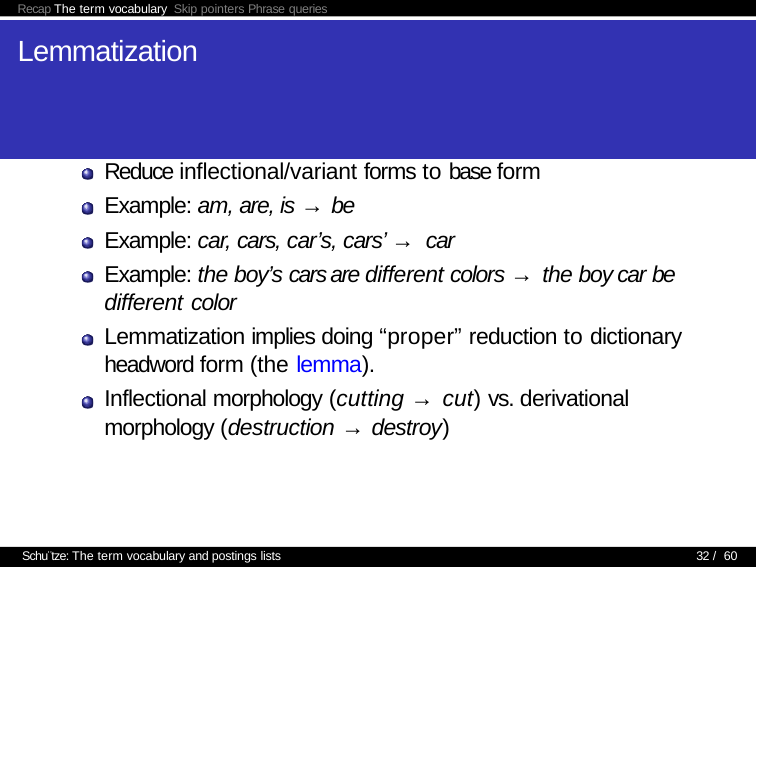

Recap The term vocabulary Skip pointers Phrase queries
# Lemmatization
Reduce inflectional/variant forms to base form  Example: am, are, is → be
Example: car, cars, car’s, cars’ → car
Example: the boy’s cars are different colors → the boy car be  different color
Lemmatization implies doing “proper” reduction to dictionary  headword form (the lemma).
Inflectional morphology (cutting → cut) vs. derivational  morphology (destruction → destroy)

Schu¨tze: The term vocabulary and postings lists
32 / 60